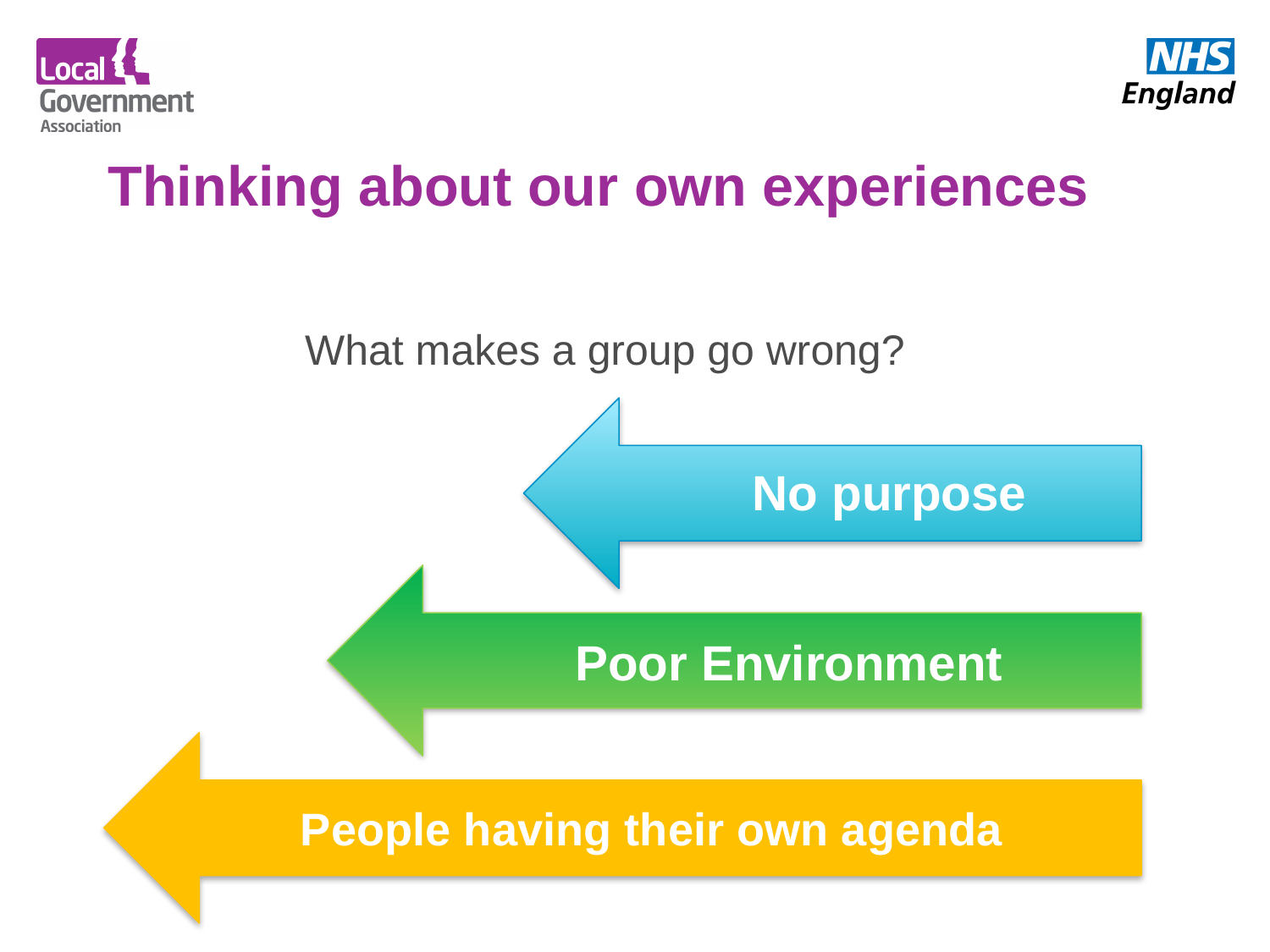

# Thinking about our own experiences
What makes a group go wrong?

No purpose

People having their own agenda
Poor Environment